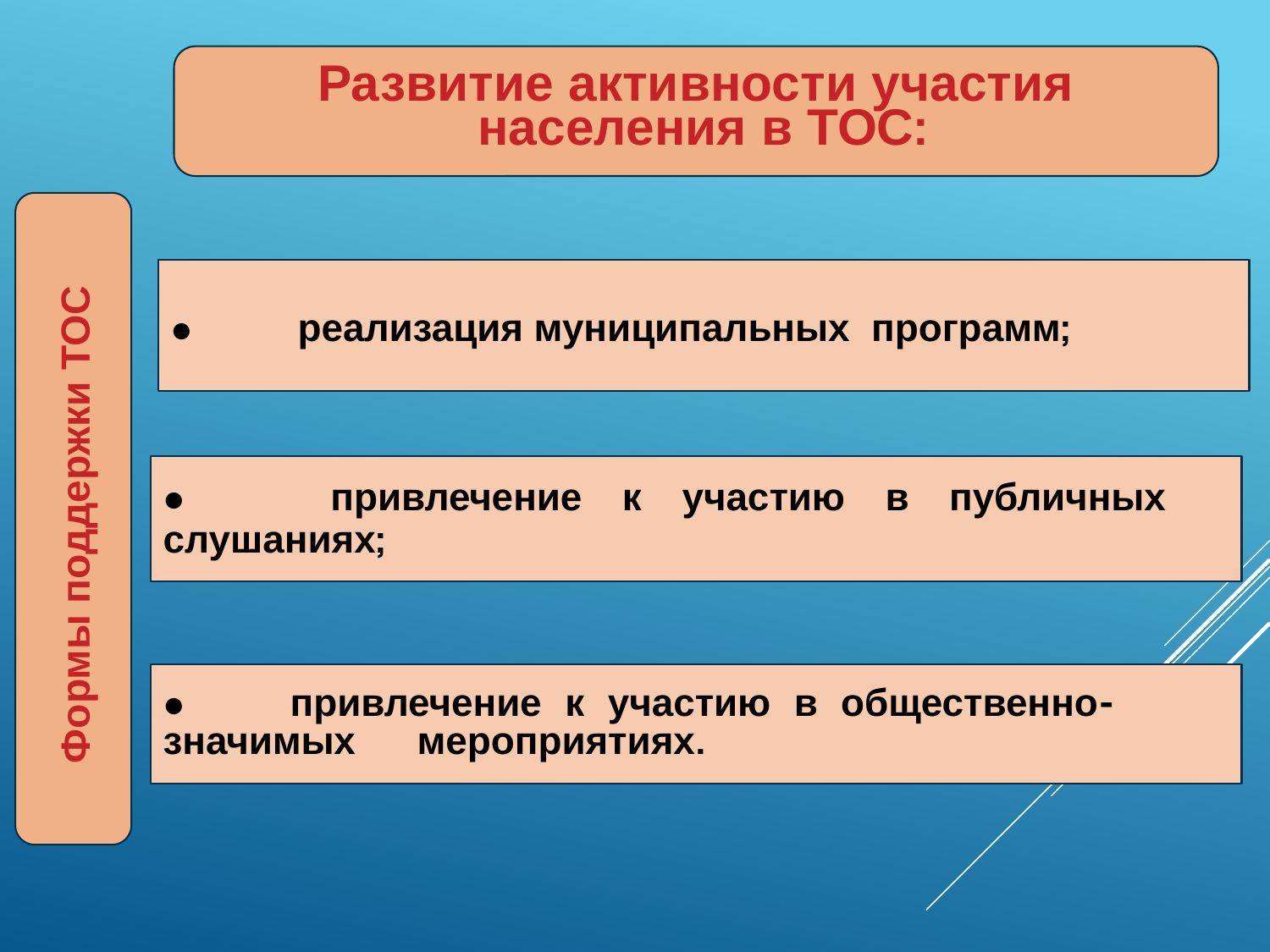

Развитие активности участия
 населения в ТОС:
•	реализация муниципальных  программ;
•	 привлечение к участию в публичных 	слушаниях;
Формы поддержки ТОС
•	привлечение к участию в общественно-	значимых 	мероприятиях.